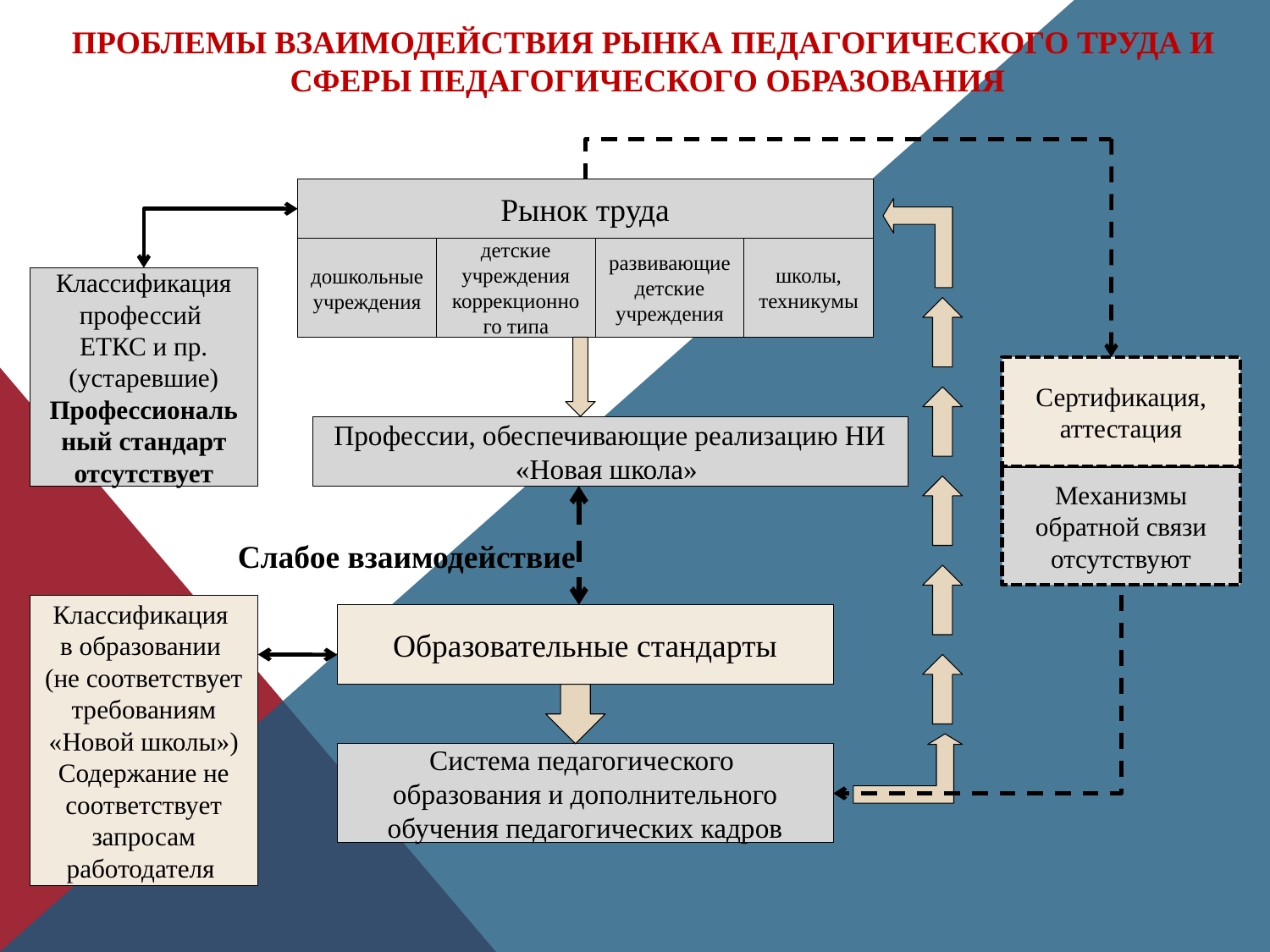

# Проблемы взаимодействия рынка педагогического труда и сферы педагогического образования
Рынок труда

детские учреждения коррекционного типа
развивающие детские учреждения
школы, техникумы
дошкольные учреждения
Классификация профессий
ЕТКС и пр. (устаревшие)
Профессиональный стандарт отсутствует

Сертификация, аттестация

Профессии, обеспечивающие реализацию НИ «Новая школа»
Механизмы обратной связи отсутствуют

Слабое взаимодействие

Классификация
в образовании
(не соответствует требованиям «Новой школы») Содержание не соответствует запросам работодателя
Образовательные стандарты

Система педагогического
образования и дополнительного обучения педагогических кадров